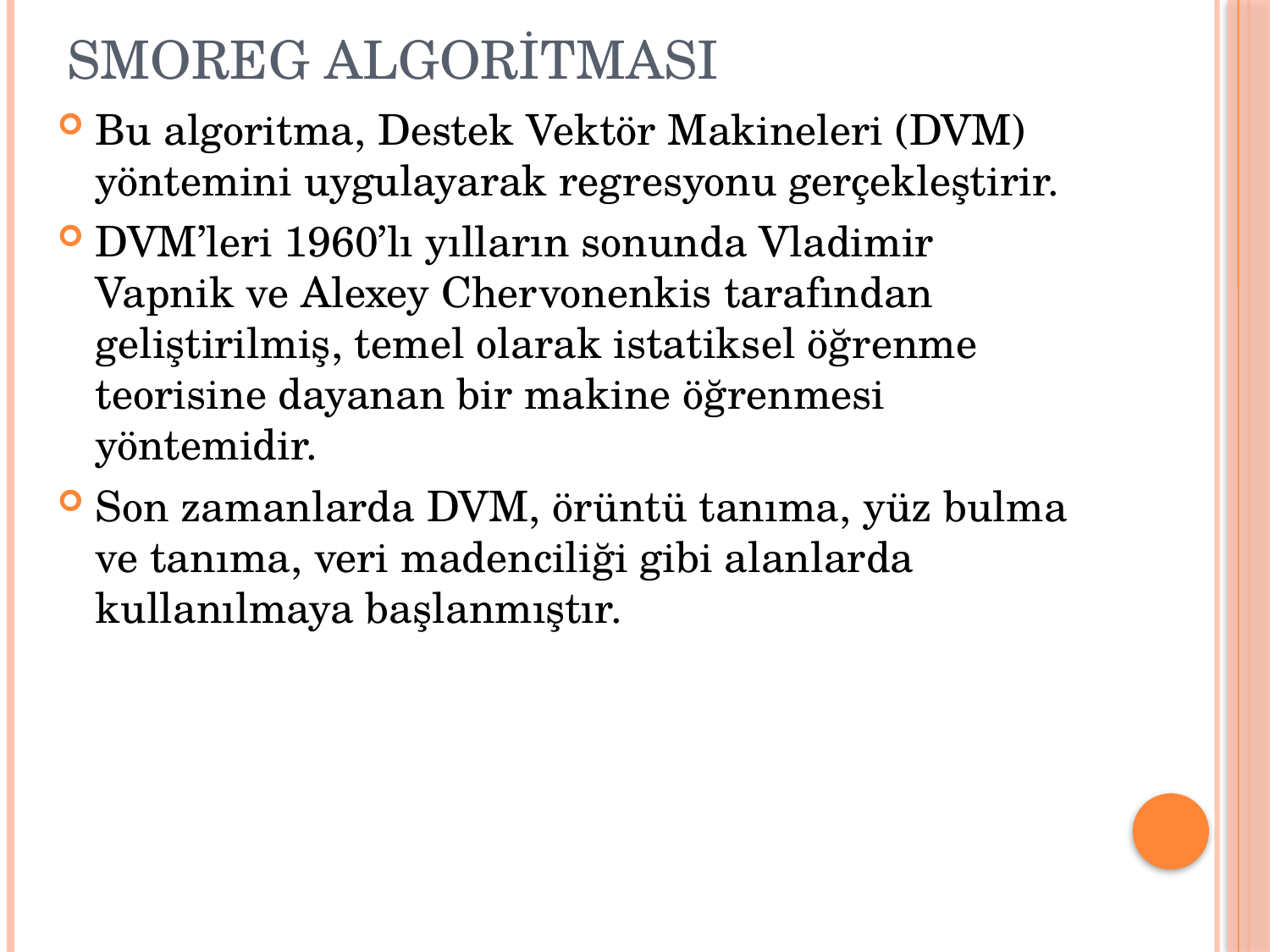

# SMOreg ALGORİTMASI
Bu algoritma, Destek Vektör Makineleri (DVM) yöntemini uygulayarak regresyonu gerçekleştirir.
DVM’leri 1960’lı yılların sonunda Vladimir Vapnik ve Alexey Chervonenkis tarafından geliştirilmiş, temel olarak istatiksel öğrenme teorisine dayanan bir makine öğrenmesi yöntemidir.
Son zamanlarda DVM, örüntü tanıma, yüz bulma ve tanıma, veri madenciliği gibi alanlarda kullanılmaya başlanmıştır.